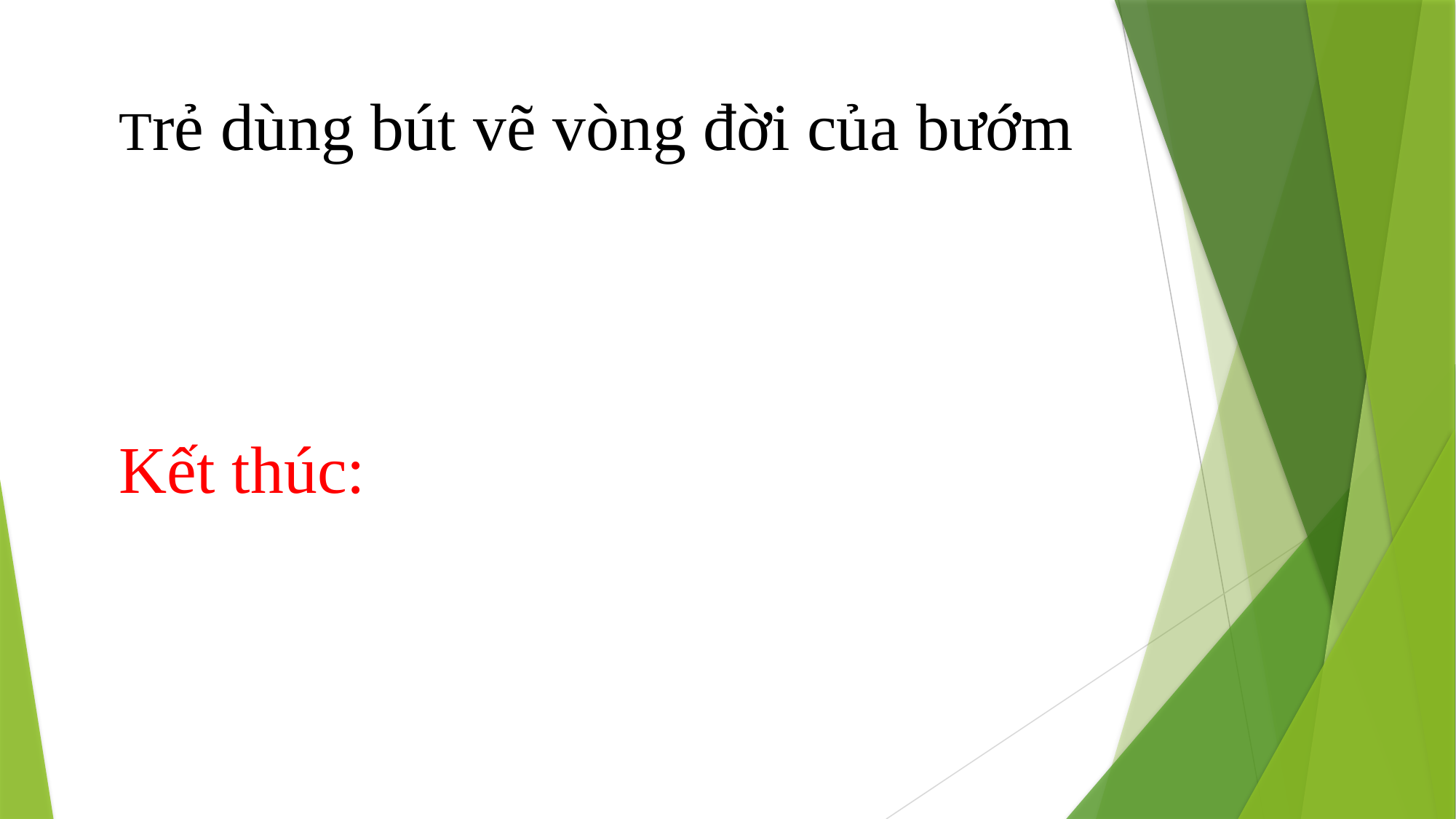

# Trẻ dùng bút vẽ vòng đời của bướm Kết thúc: